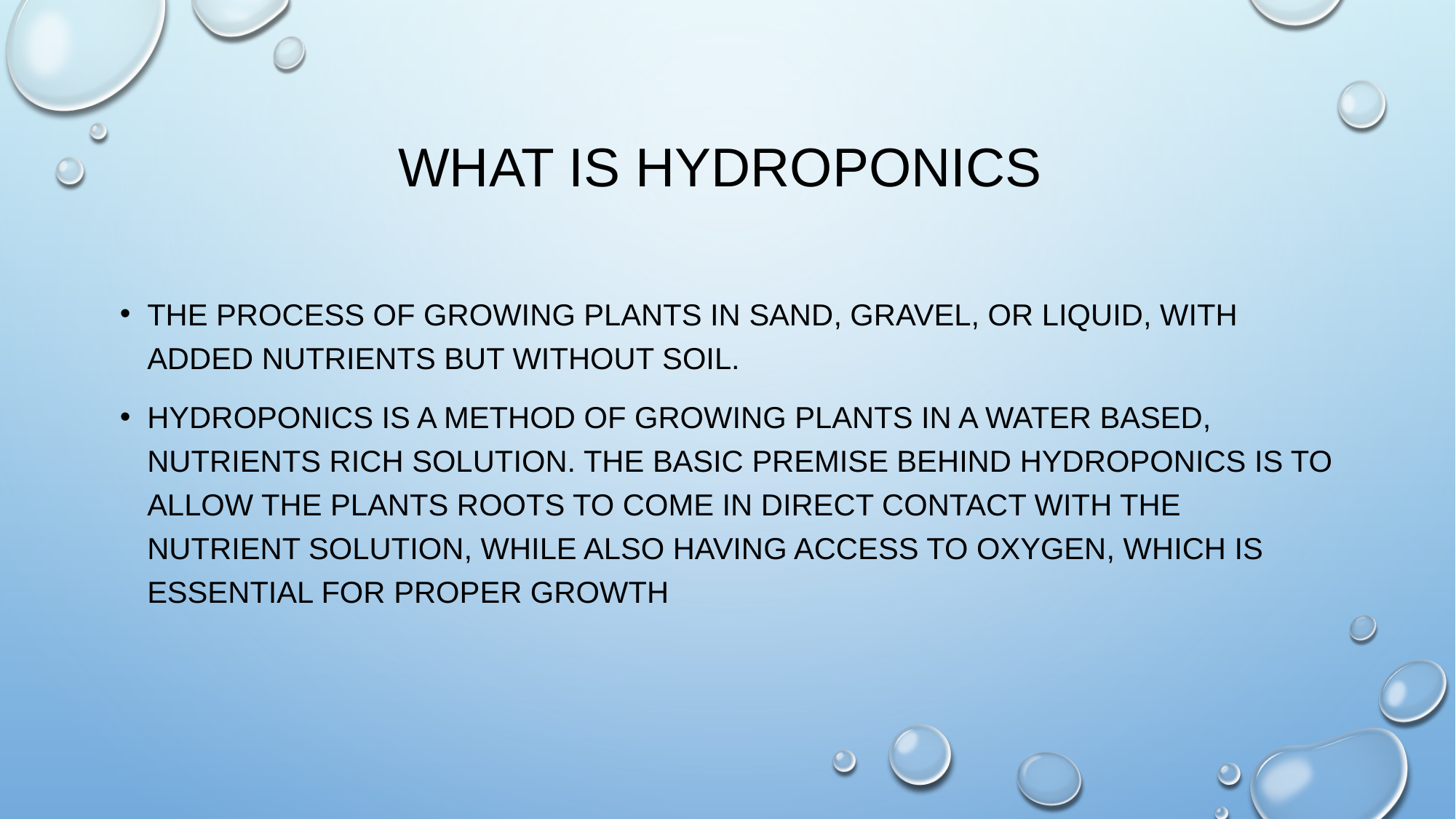

# What is hydroponics
The process of growing plants in sand, gravel, or liquid, with added nutrients but without soil.
Hydroponics is a method of growing plants in a water based, nutrients rich solution. The basic premise behind hydroponics is to allow the plants roots to come in direct contact with the nutrient solution, while also having access to oxygen, which is essential for proper growth